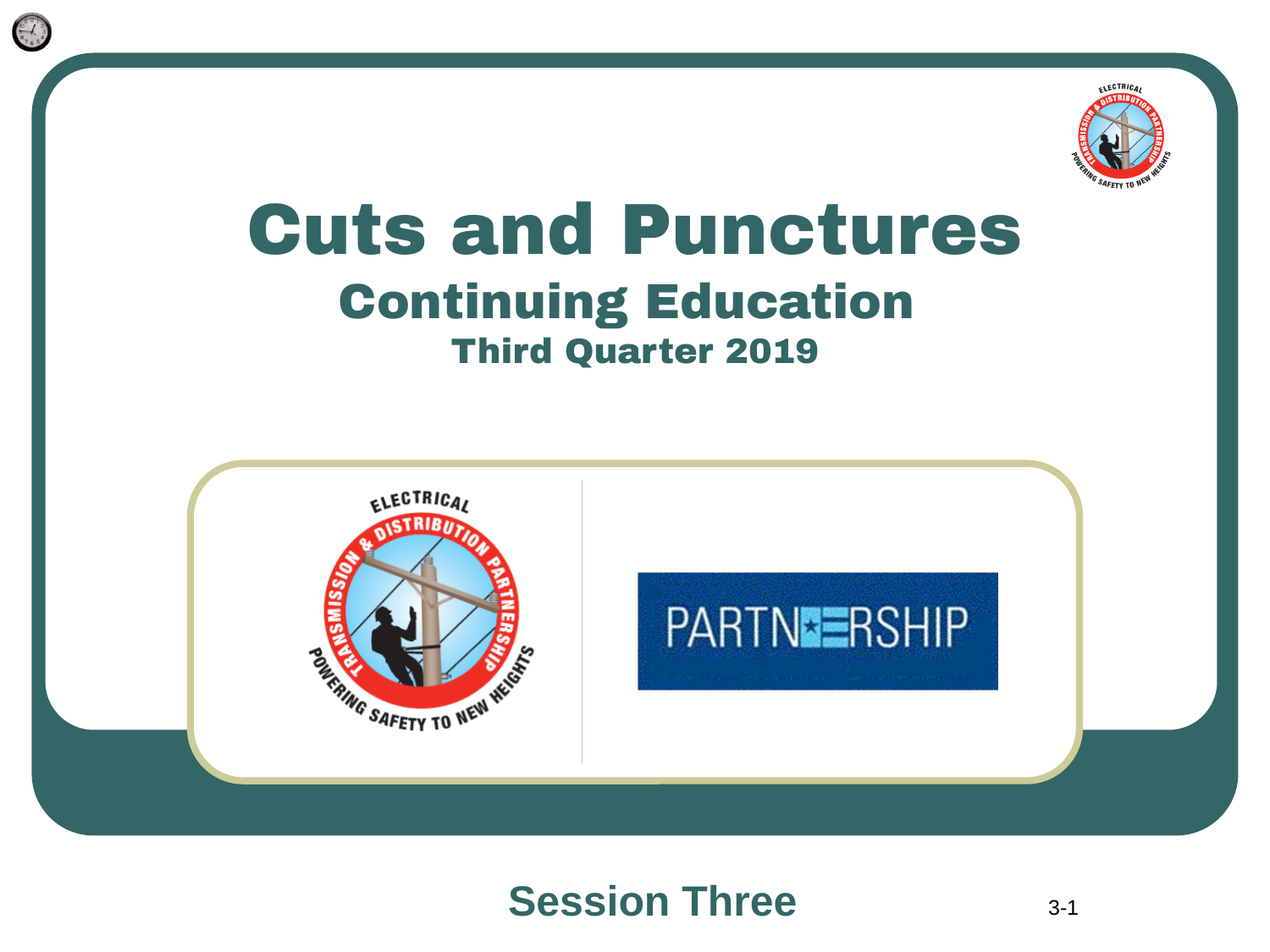

# Cuts and Punctures Continuing Education Third Quarter 2019
Session Three
3-1